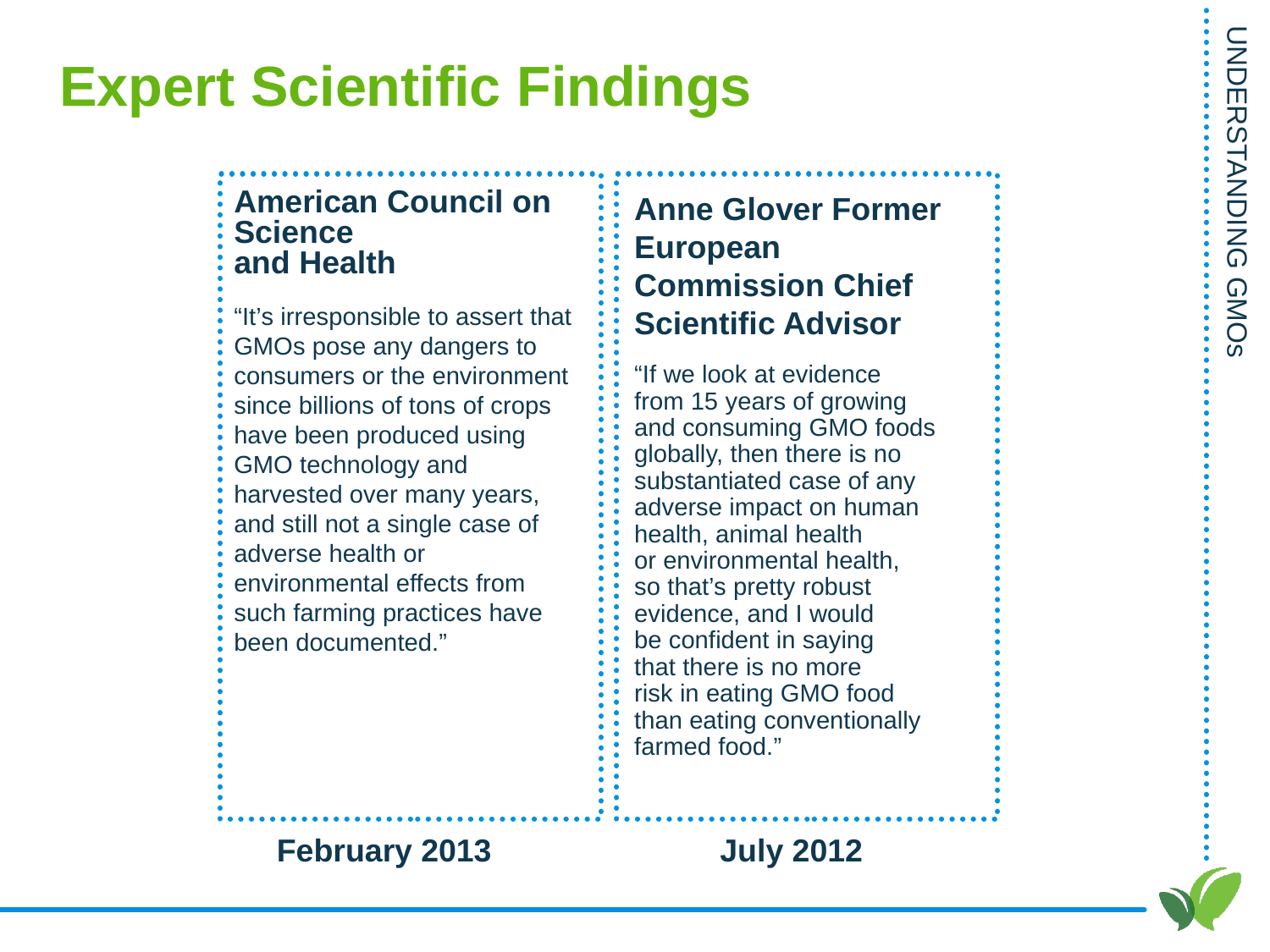

Expert Scientific Findings

American Council on Science
and Health
“It’s irresponsible to assert that GMOs pose any dangers to consumers or the environment since billions of tons of crops have been produced using GMO technology and harvested over many years, and still not a single case of adverse health or environmental effects from such farming practices have been documented.”

Anne Glover Former European Commission Chief Scientific Advisor
“If we look at evidence
from 15 years of growing
and consuming GMO foods globally, then there is no substantiated case of any adverse impact on human health, animal health
or environmental health,
so that’s pretty robust evidence, and I would
be confident in saying
that there is no more
risk in eating GMO food
than eating conventionally farmed food.”
February 2013
July 2012